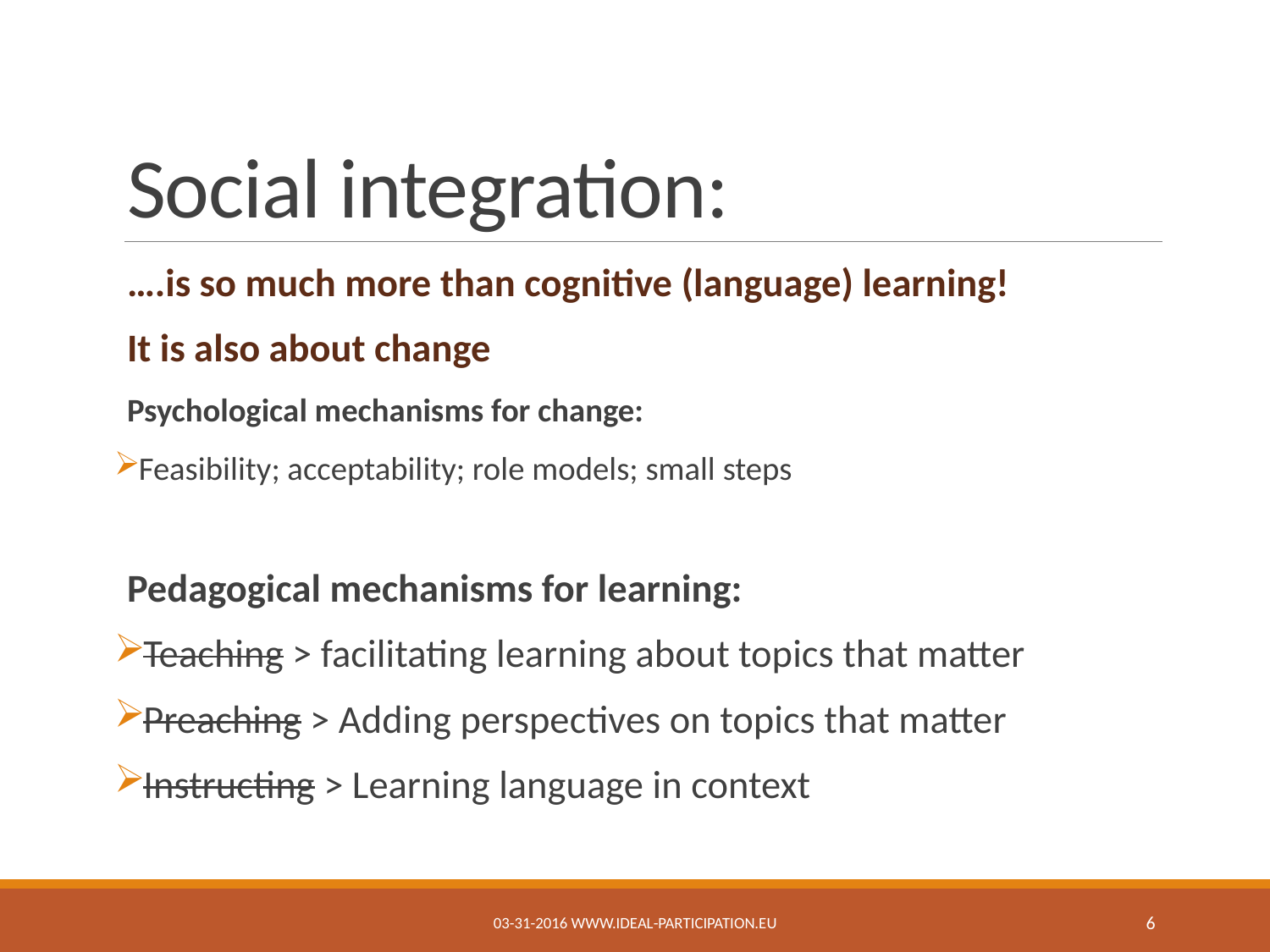

# Social integration:
….is so much more than cognitive (language) learning!
It is also about change
Psychological mechanisms for change:
Feasibility; acceptability; role models; small steps

Pedagogical mechanisms for learning:
Teaching > facilitating learning about topics that matter
Preaching > Adding perspectives on topics that matter
Instructing > Learning language in context

03-31-2016 www.ideal-participation.eu
6